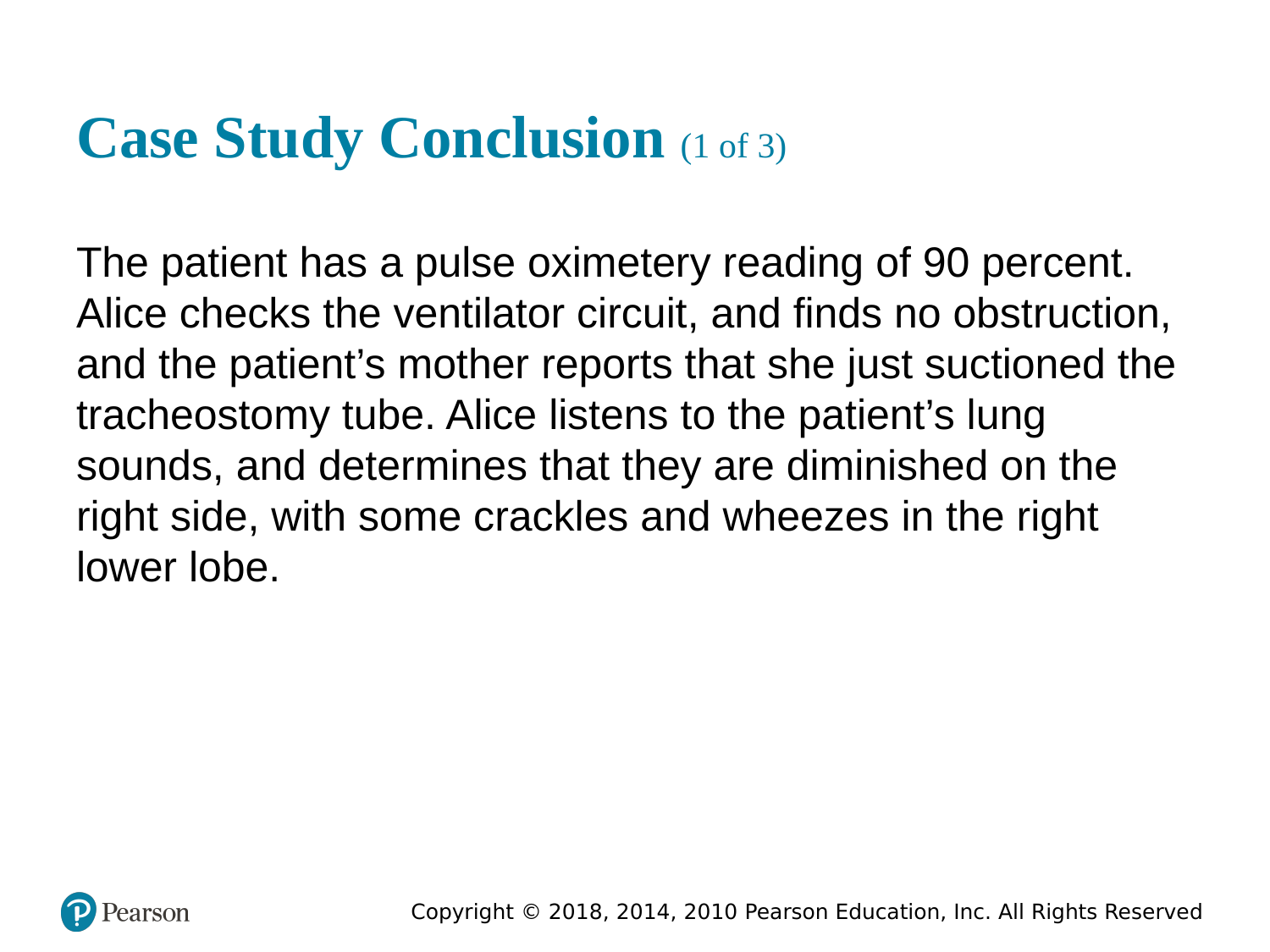

# Case Study Conclusion (1 of 3)
The patient has a pulse oximetery reading of 90 percent. Alice checks the ventilator circuit, and finds no obstruction, and the patient’s mother reports that she just suctioned the tracheostomy tube. Alice listens to the patient’s lung sounds, and determines that they are diminished on the right side, with some crackles and wheezes in the right lower lobe.